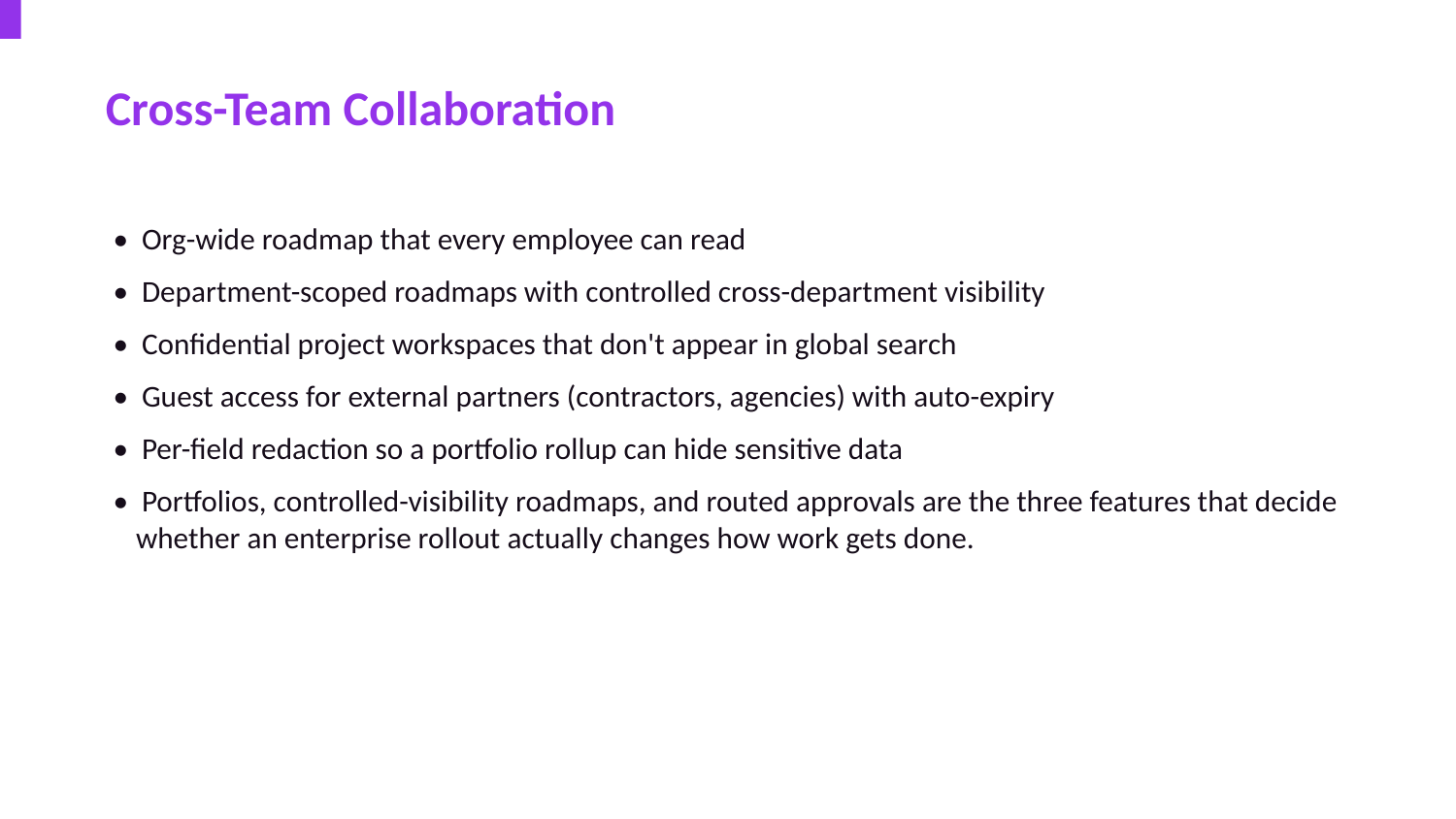

Cross-Team Collaboration
•  Org-wide roadmap that every employee can read
•  Department-scoped roadmaps with controlled cross-department visibility
•  Confidential project workspaces that don't appear in global search
•  Guest access for external partners (contractors, agencies) with auto-expiry
•  Per-field redaction so a portfolio rollup can hide sensitive data
•  Portfolios, controlled-visibility roadmaps, and routed approvals are the three features that decide whether an enterprise rollout actually changes how work gets done.